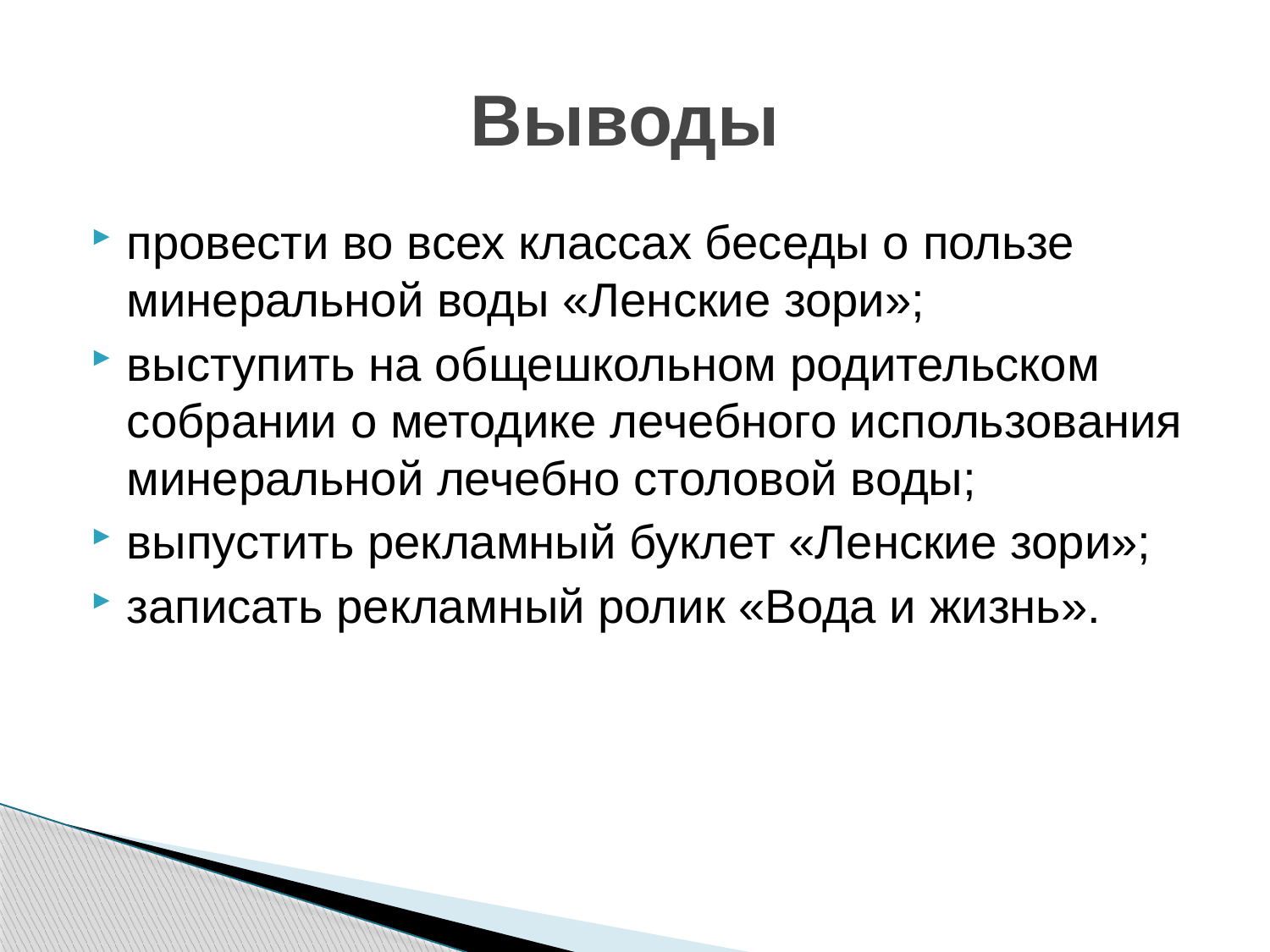

# Выводы
провести во всех классах беседы о пользе минеральной воды «Ленские зори»;
выступить на общешкольном родительском собрании о методике лечебного использования минеральной лечебно столовой воды;
выпустить рекламный буклет «Ленские зори»;
записать рекламный ролик «Вода и жизнь».